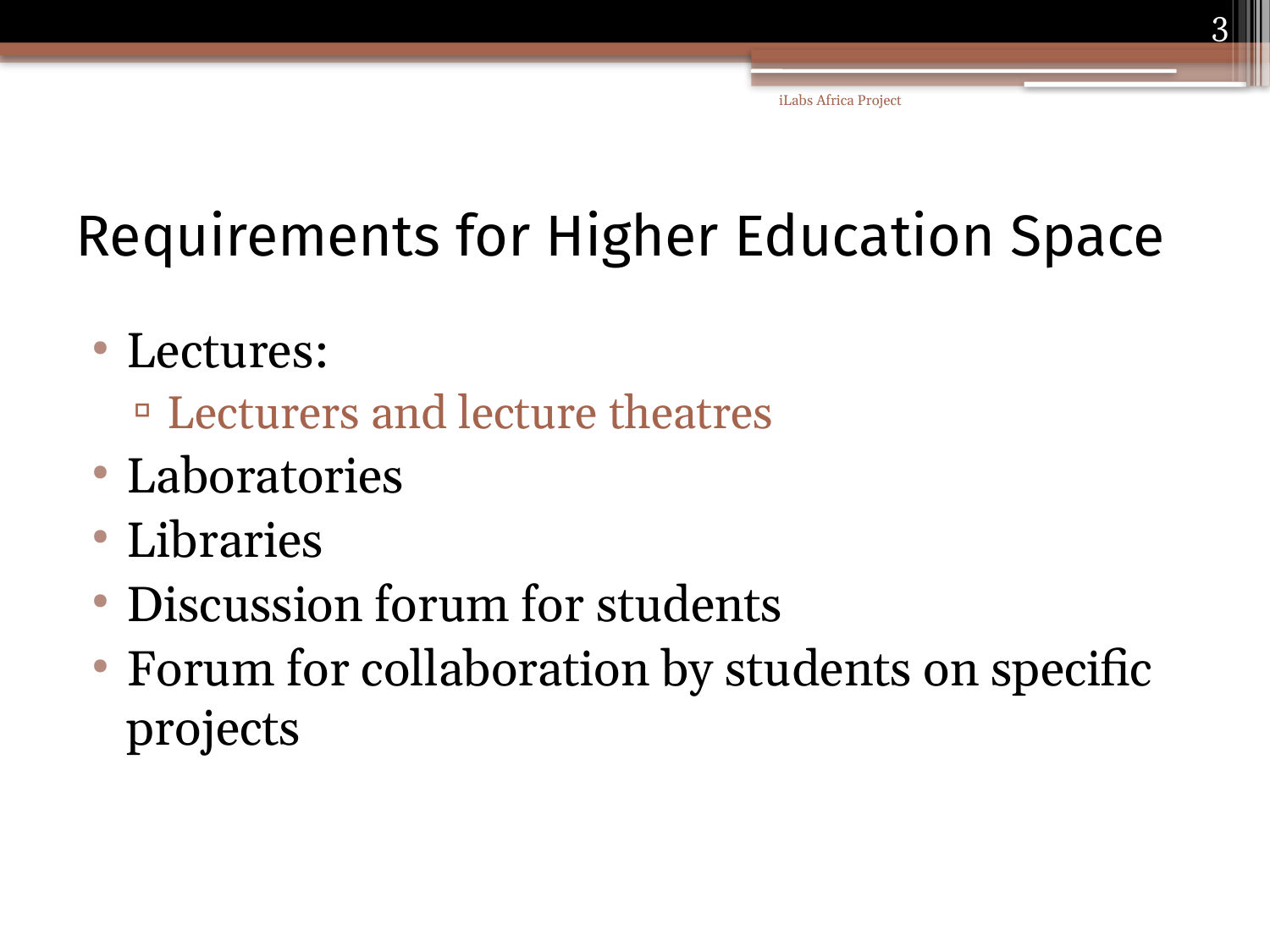

3
iLabs Africa Project
# Requirements for Higher Education Space
Lectures:
Lecturers and lecture theatres
Laboratories
Libraries
Discussion forum for students
Forum for collaboration by students on specific projects